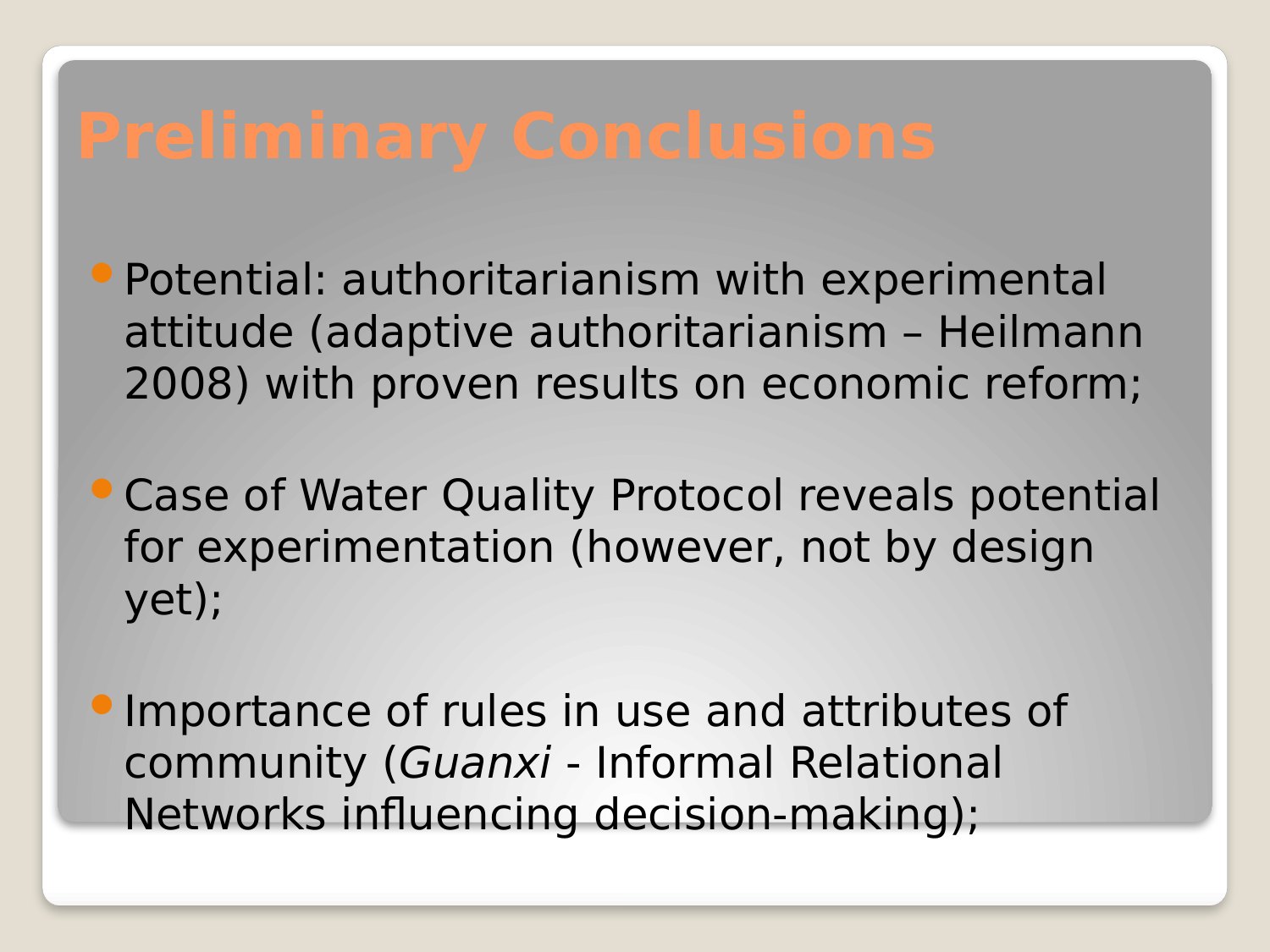

# Preliminary Conclusions

Potential: authoritarianism with experimental attitude (adaptive authoritarianism – Heilmann 2008) with proven results on economic reform;

Case of Water Quality Protocol reveals potential for experimentation (however, not by design yet);

Importance of rules in use and attributes of community (Guanxi - Informal Relational Networks influencing decision-making);